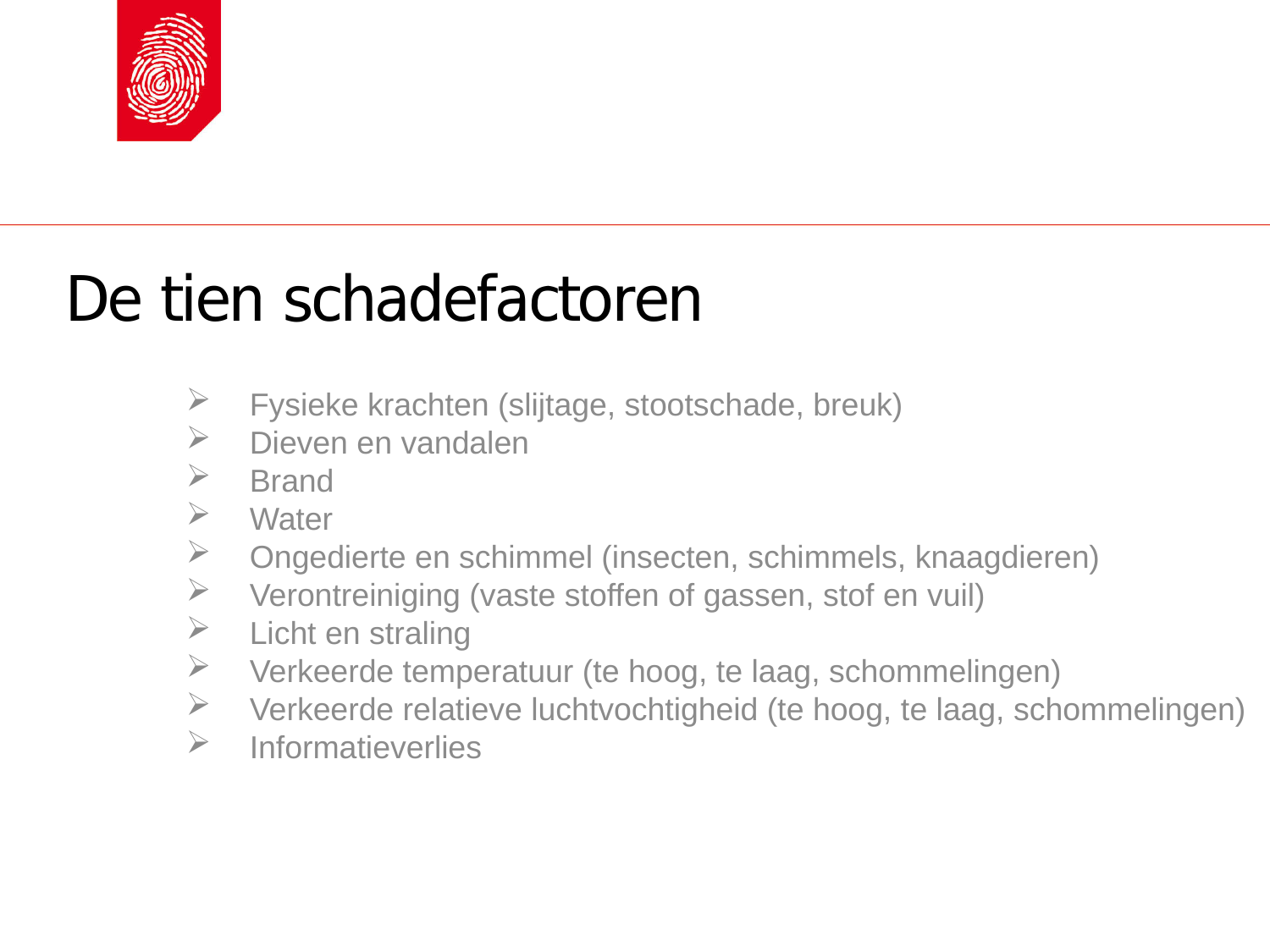

# De tien schadefactoren

Fysieke krachten (slijtage, stootschade, breuk)
Dieven en vandalen
Brand
Water
Ongedierte en schimmel (insecten, schimmels, knaagdieren)
Verontreiniging (vaste stoffen of gassen, stof en vuil)
Licht en straling
Verkeerde temperatuur (te hoog, te laag, schommelingen)
Verkeerde relatieve luchtvochtigheid (te hoog, te laag, schommelingen)
Informatieverlies